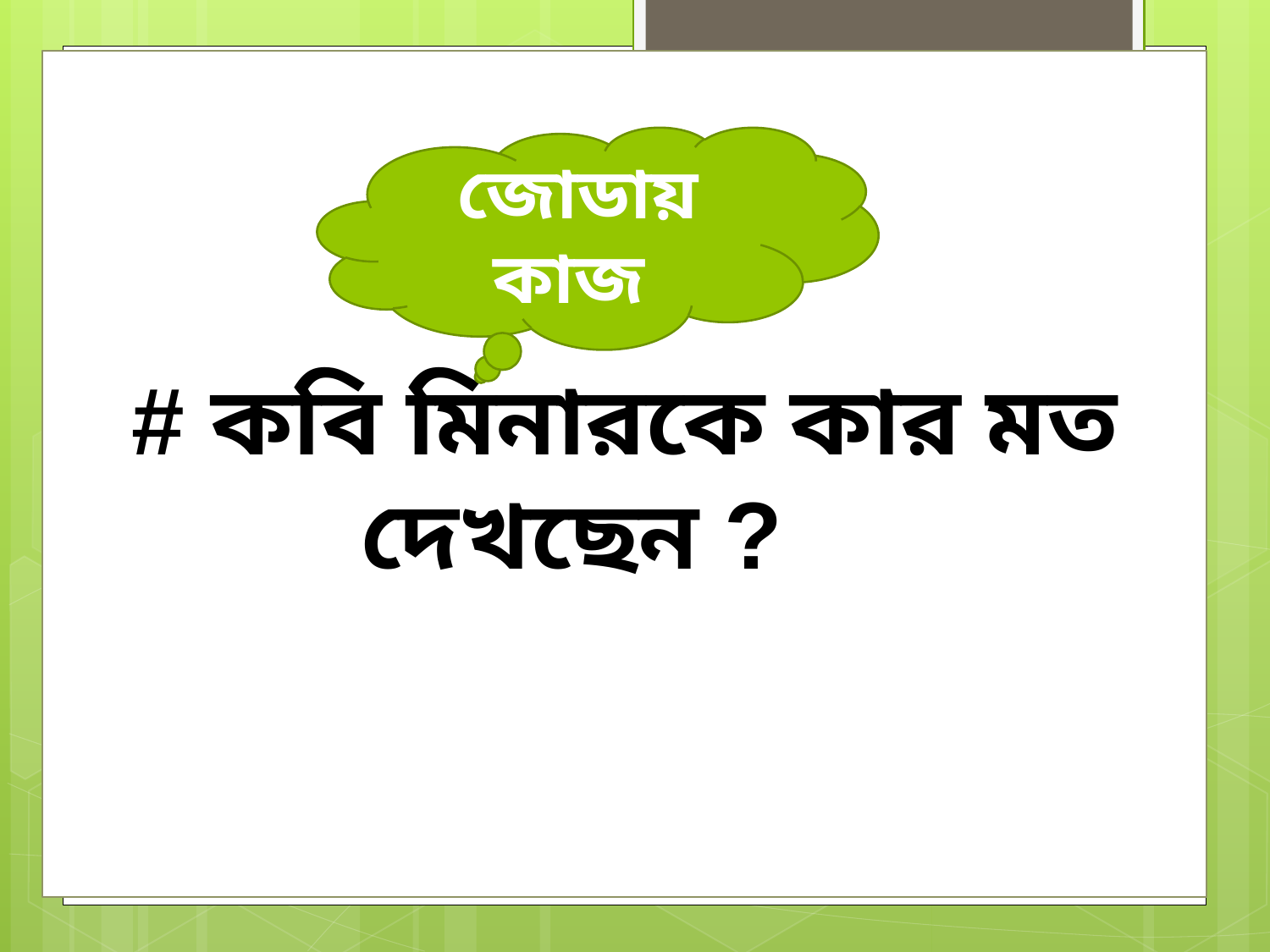

# কবি মিনারকে কার মত দেখছেন ?
জোডায় কাজ